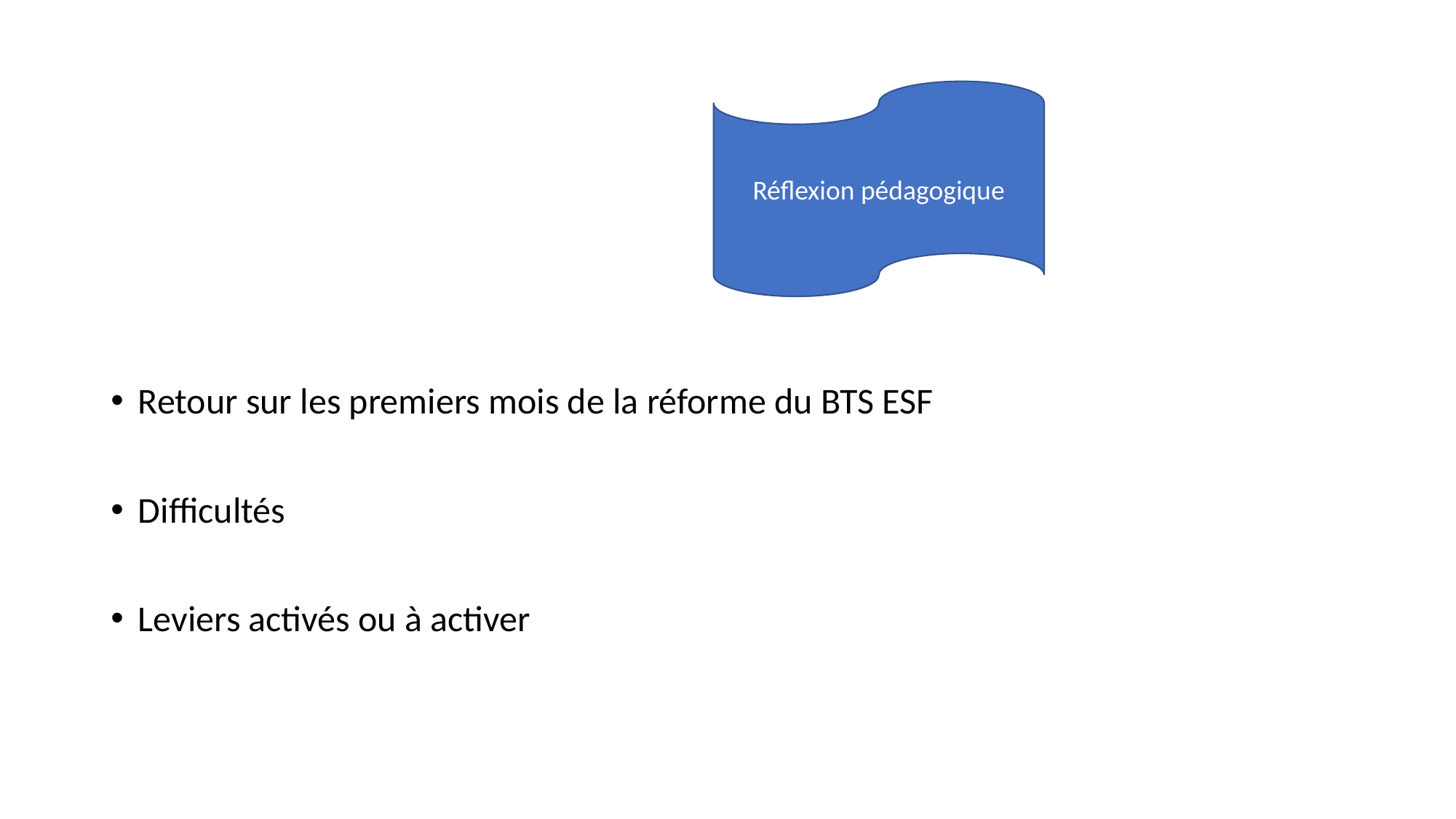

Réflexion pédagogique
Retour sur les premiers mois de la réforme du BTS ESF

Difficultés

Leviers activés ou à activer